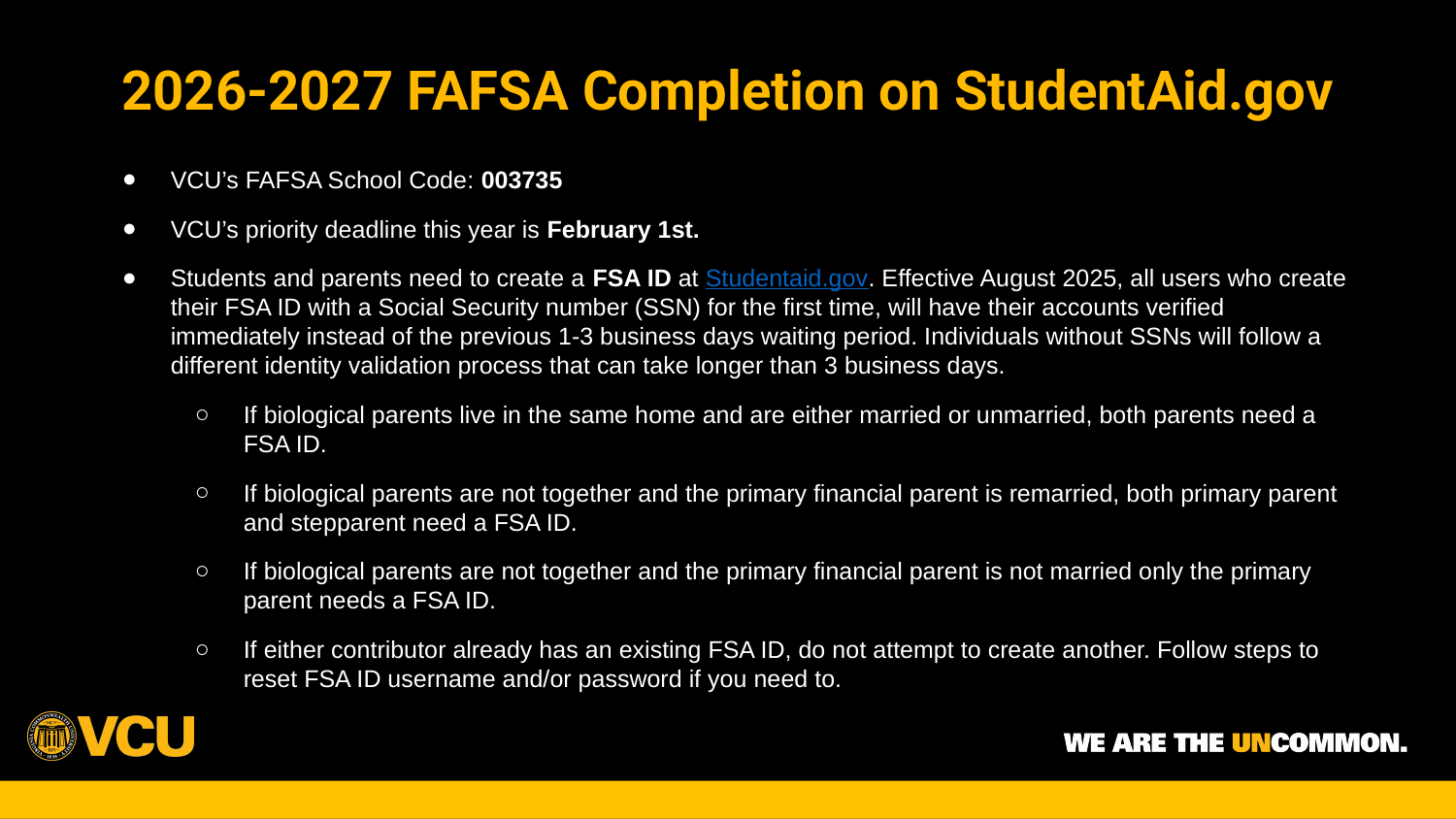

2026-2027 FAFSA Completion on StudentAid.gov
VCU’s FAFSA School Code: 003735
VCU’s priority deadline this year is February 1st.
Students and parents need to create a FSA ID at Studentaid.gov. Effective August 2025, all users who create their FSA ID with a Social Security number (SSN) for the first time, will have their accounts verified immediately instead of the previous 1-3 business days waiting period. Individuals without SSNs will follow a  different identity validation process that can take longer than 3 business days.
If biological parents live in the same home and are either married or unmarried, both parents need a FSA ID.
If biological parents are not together and the primary financial parent is remarried, both primary parent and stepparent need a FSA ID.
If biological parents are not together and the primary financial parent is not married only the primary parent needs a FSA ID.
If either contributor already has an existing FSA ID, do not attempt to create another. Follow steps to reset FSA ID username and/or password if you need to.